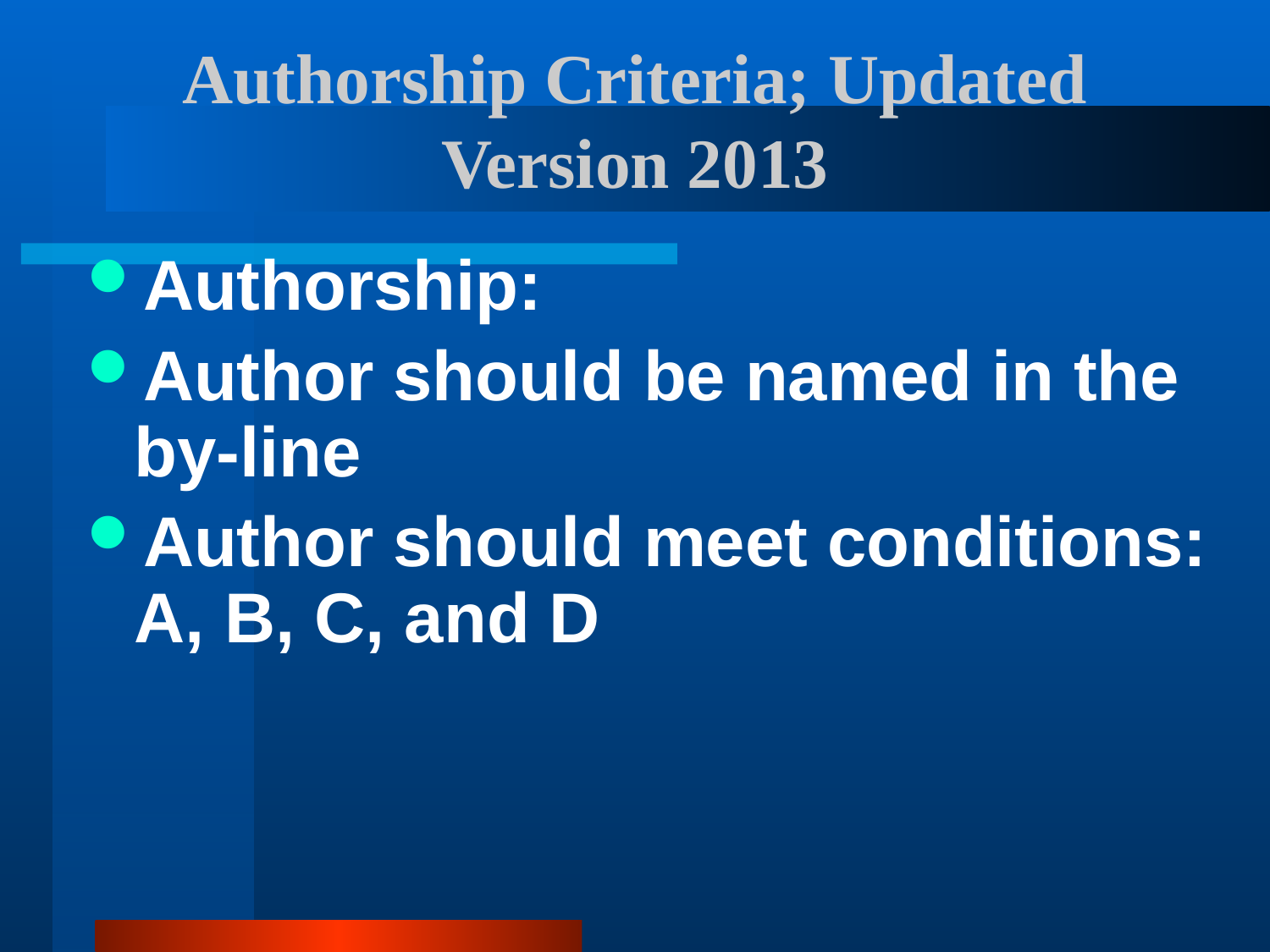

# Authorship Criteria; Updated Version 2013
Authorship:
Author should be named in the by-line
Author should meet conditions: A, B, C, and D